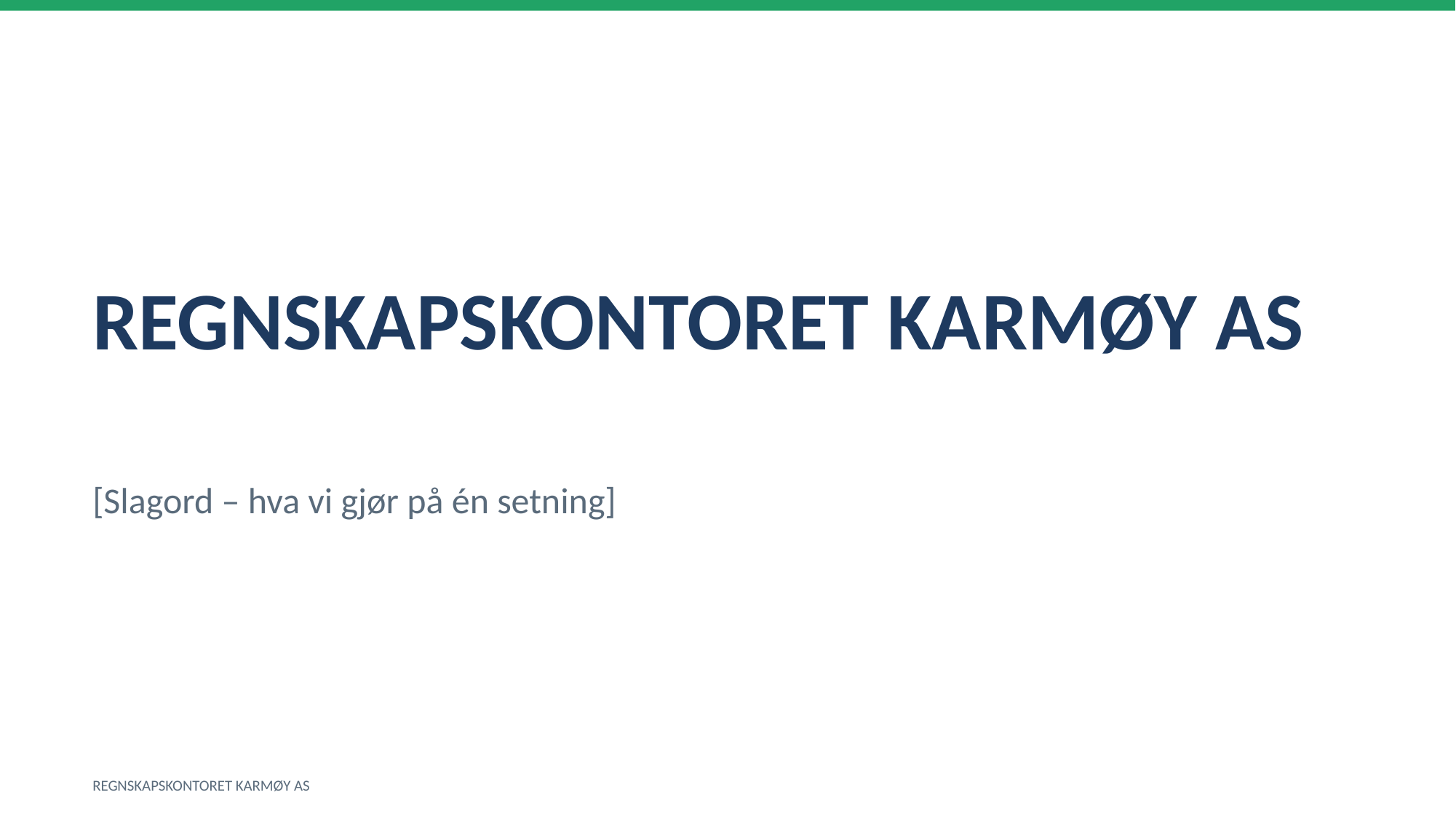

REGNSKAPSKONTORET KARMØY AS
[Slagord – hva vi gjør på én setning]
REGNSKAPSKONTORET KARMØY AS